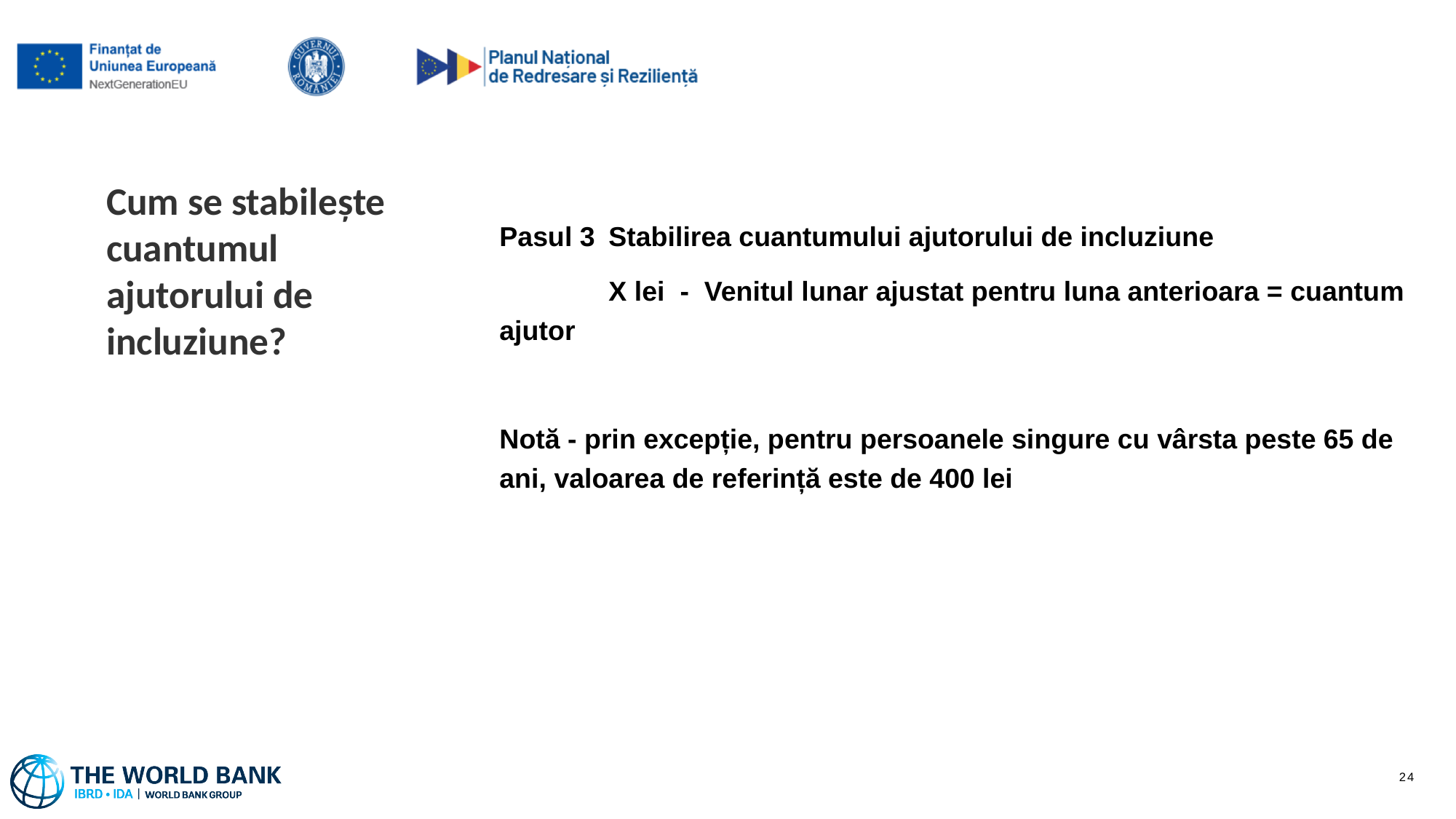

Pasul 3	Stabilirea cuantumului ajutorului de incluziune
	X lei  -  Venitul lunar ajustat pentru luna anterioara = cuantum ajutor

Notă - prin excepție, pentru persoanele singure cu vârsta peste 65 de ani, valoarea de referință este de 400 lei

# Cum se stabilește cuantumul ajutorului de incluziune?
24